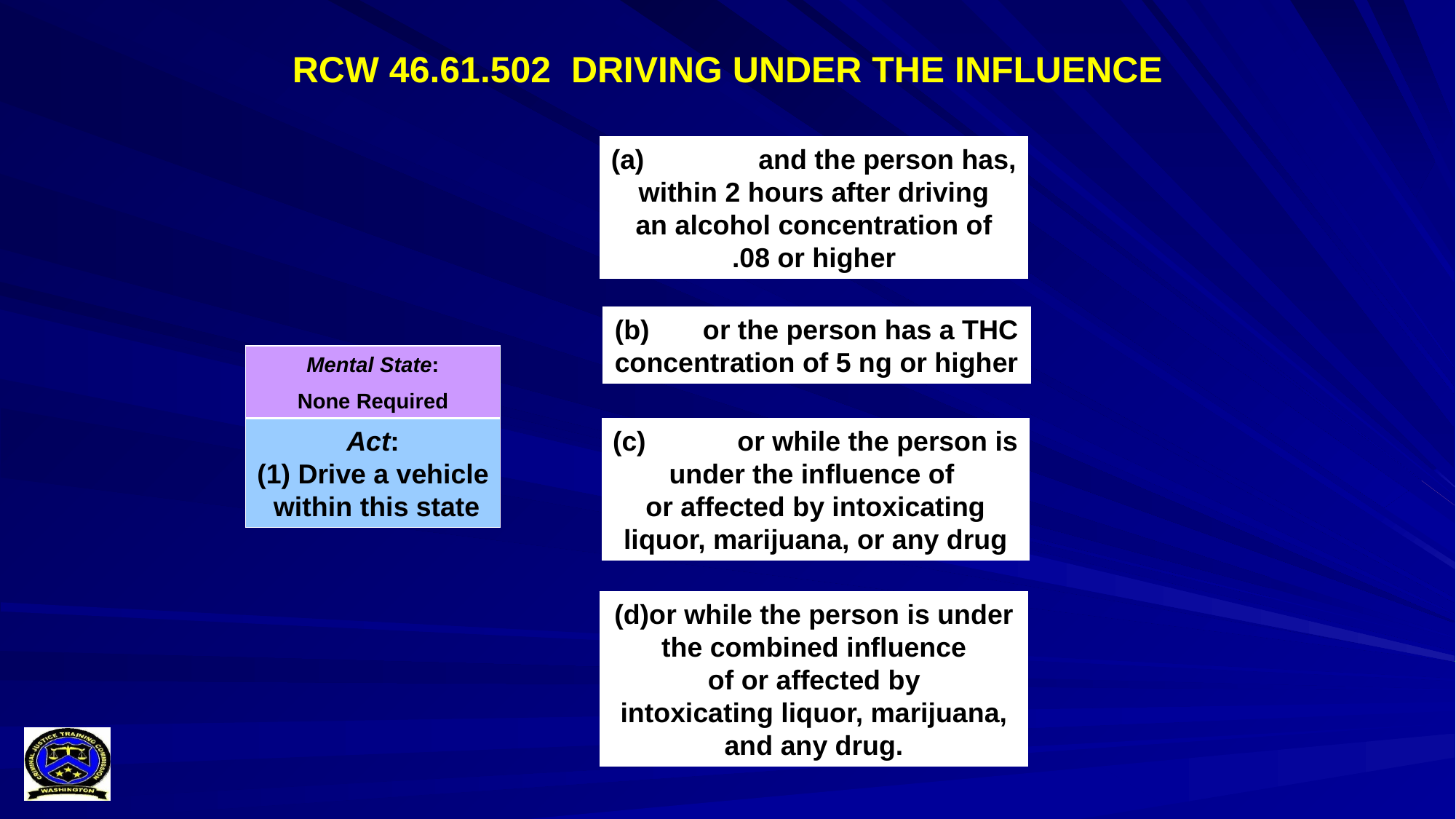

RCW 46.61.502  DRIVING UNDER THE INFLUENCE

(a)               and the person has,
within 2 hours after driving
an alcohol concentration of
.08 or higher
(b)       or the person has a THC concentration of 5 ng or higher
Mental State:
None Required
(c)            or while the person is
under the influence of
or affected by intoxicating
liquor, marijuana, or any drug
Act:
(1) Drive a vehicle
 within this state
(d)or while the person is under
the combined influence
of or affected by
intoxicating liquor, marijuana, and any drug.